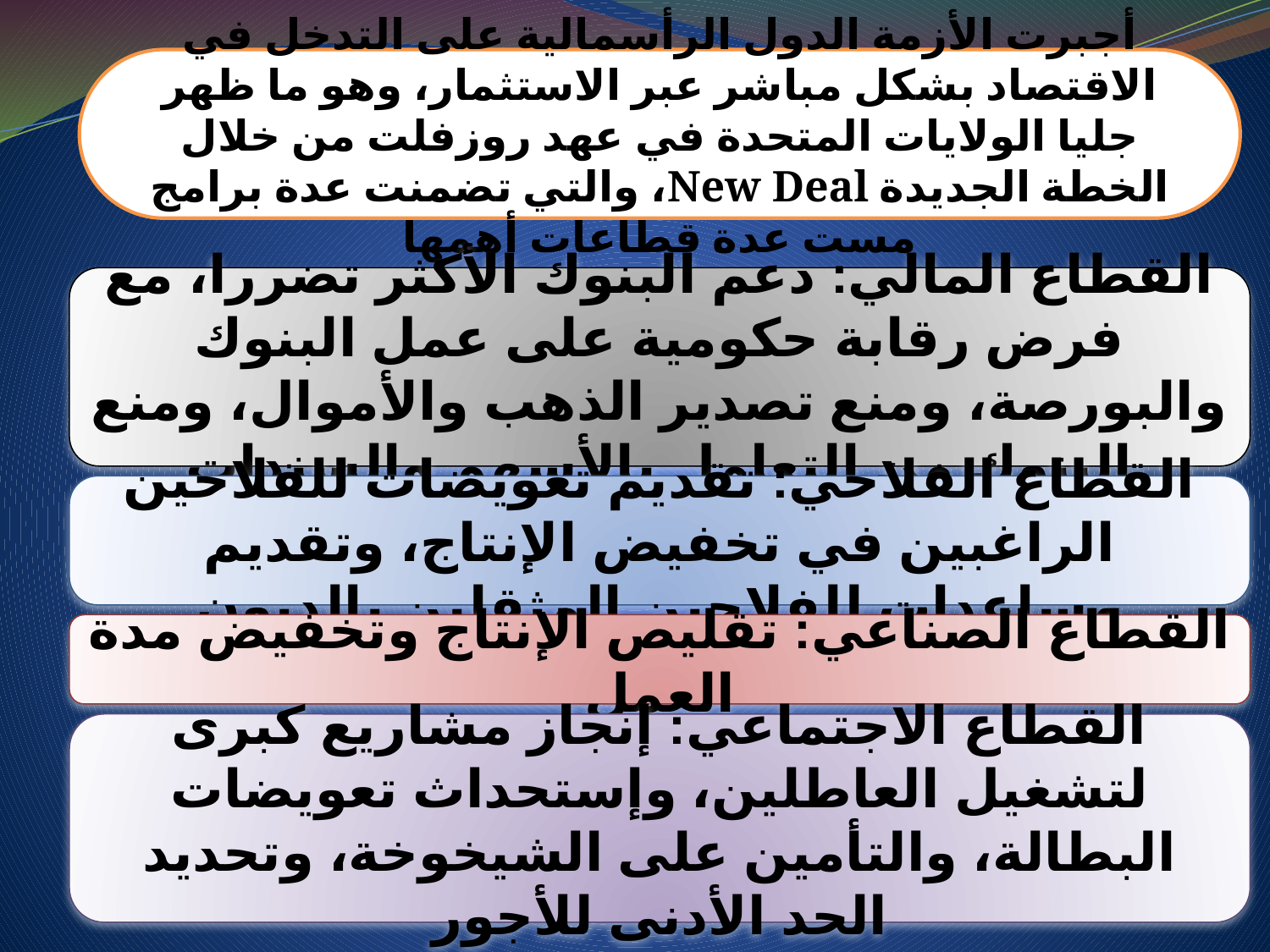

أجبرت الأزمة الدول الرأسمالية على التدخل في الاقتصاد بشكل مباشر عبر الاستثمار، وهو ما ظهر جليا الولايات المتحدة في عهد روزفلت من خلال الخطة الجديدة New Deal، والتي تضمنت عدة برامج مست عدة قطاعات أهمها
القطاع المالي: دعم البنوك الأكثر تضررا، مع فرض رقابة حكومية على عمل البنوك والبورصة، ومنع تصدير الذهب والأموال، ومنع البنوك من التعامل بالأسهم والسندات
القطاع الفلاحي: تقديم تعويضات للفلاحين الراغبين في تخفيض الإنتاج، وتقديم مساعدات للفلاحين المثقلين بالديون
القطاع الصناعي: تقليص الإنتاج وتخفيض مدة العمل
القطاع الاجتماعي: إنجاز مشاريع كبرى لتشغيل العاطلين، وإستحداث تعويضات البطالة، والتأمين على الشيخوخة، وتحديد الحد الأدنى للأجور